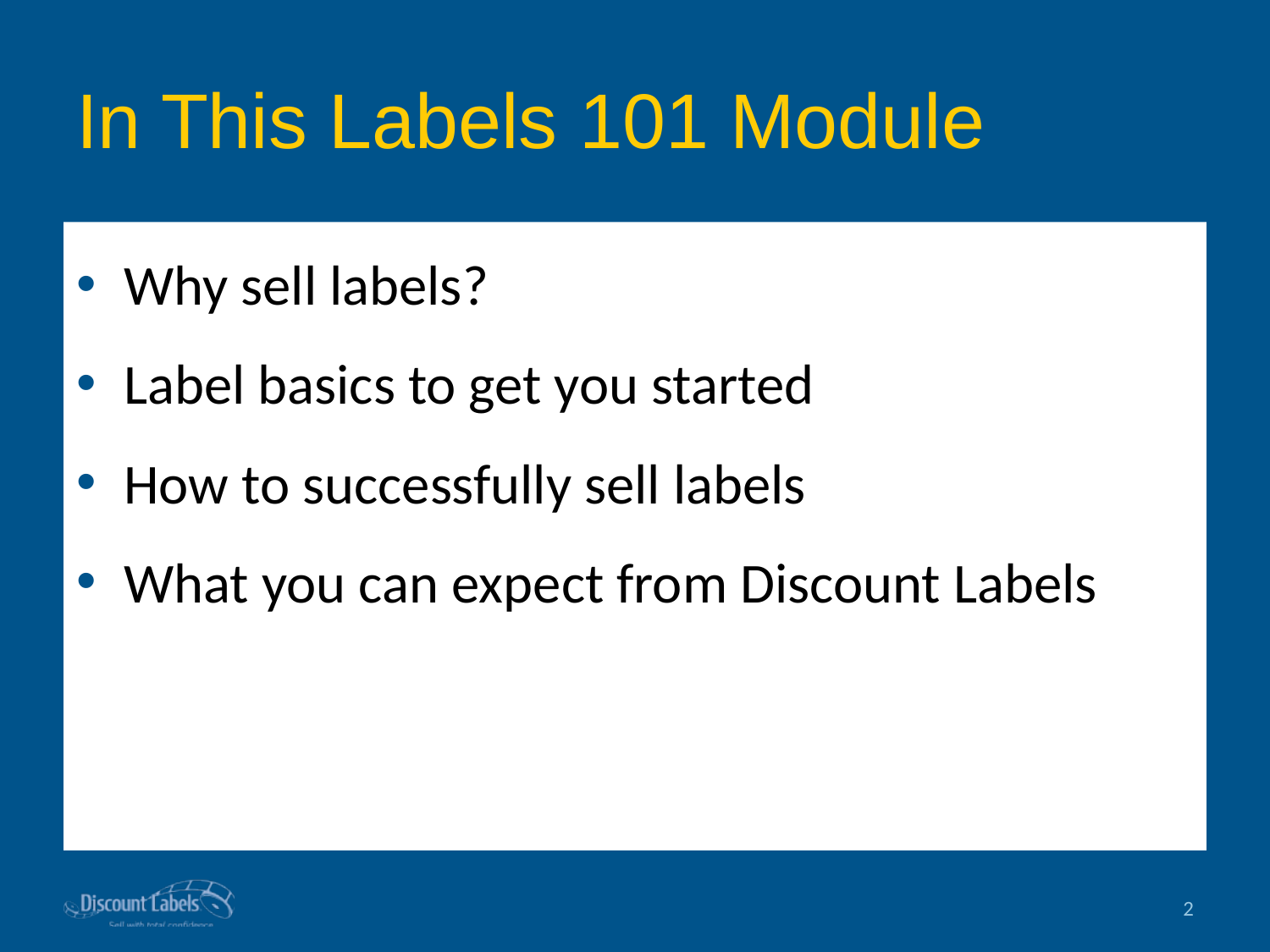

# In This Labels 101 Module
Why sell labels?
Label basics to get you started
How to successfully sell labels
What you can expect from Discount Labels
2